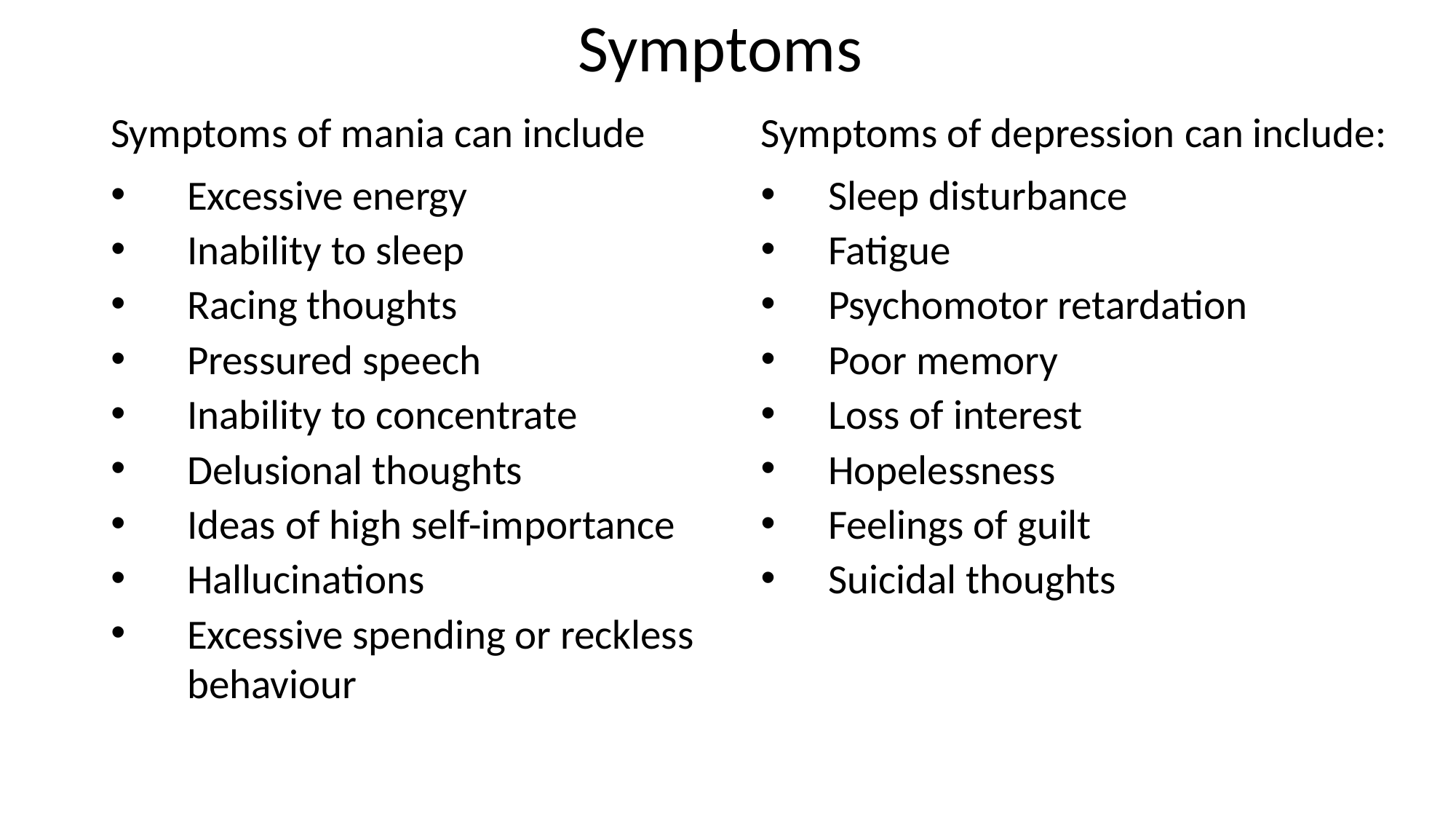

# Symptoms
Symptoms of mania can include
Excessive energy
Inability to sleep
Racing thoughts
Pressured speech
Inability to concentrate
Delusional thoughts
Ideas of high self-importance
Hallucinations
Excessive spending or reckless behaviour

Symptoms of depression can include:
Sleep disturbance
Fatigue
Psychomotor retardation
Poor memory
Loss of interest
Hopelessness
Feelings of guilt
Suicidal thoughts